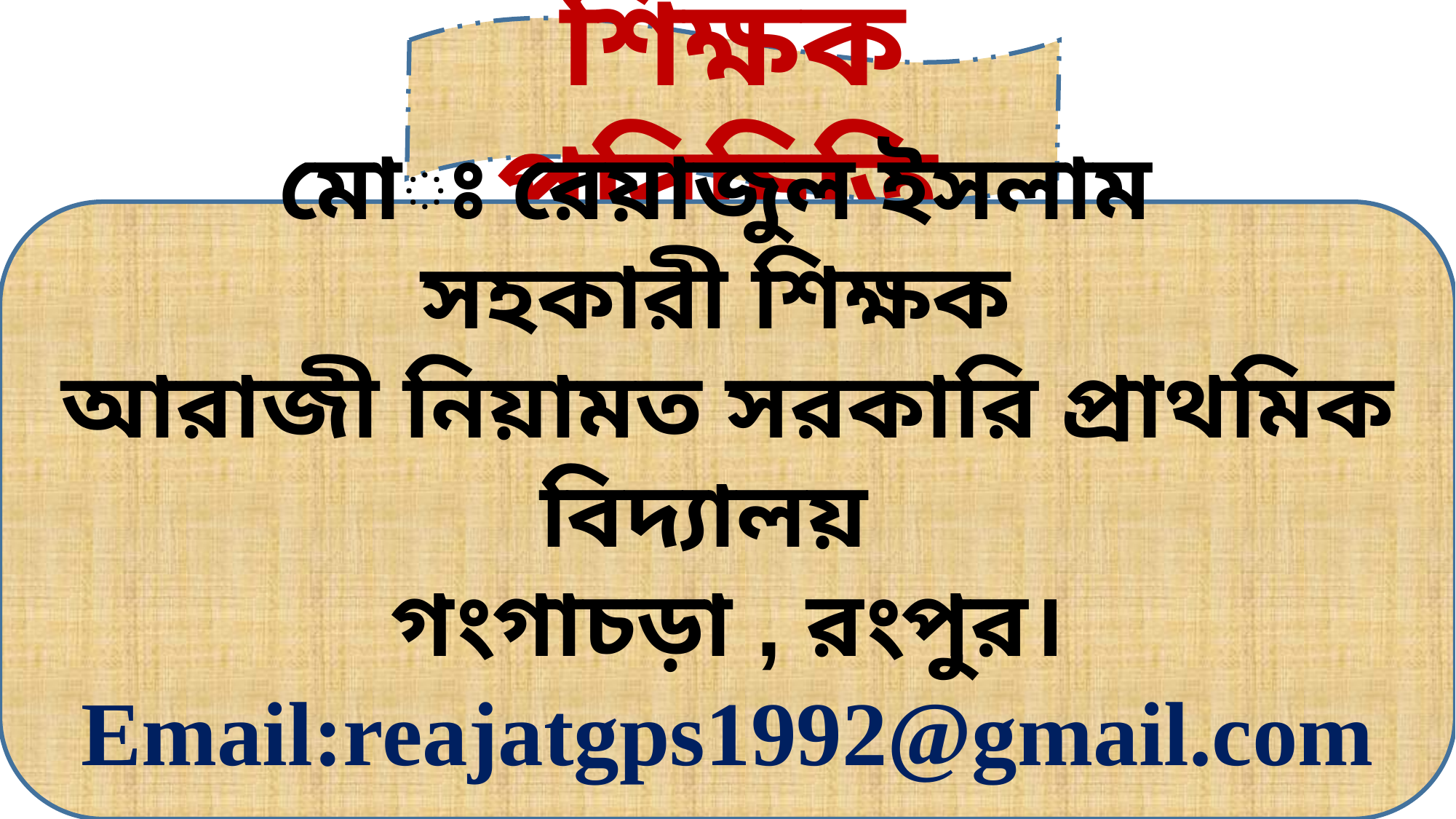

শিক্ষক পরিচিতি
 মোঃ রেয়াজুল ইসলাম
সহকারী শিক্ষক
আরাজী নিয়ামত সরকারি প্রাথমিক বিদ্যালয়
গংগাচড়া , রংপুর। Email:reajatgps1992@gmail.com